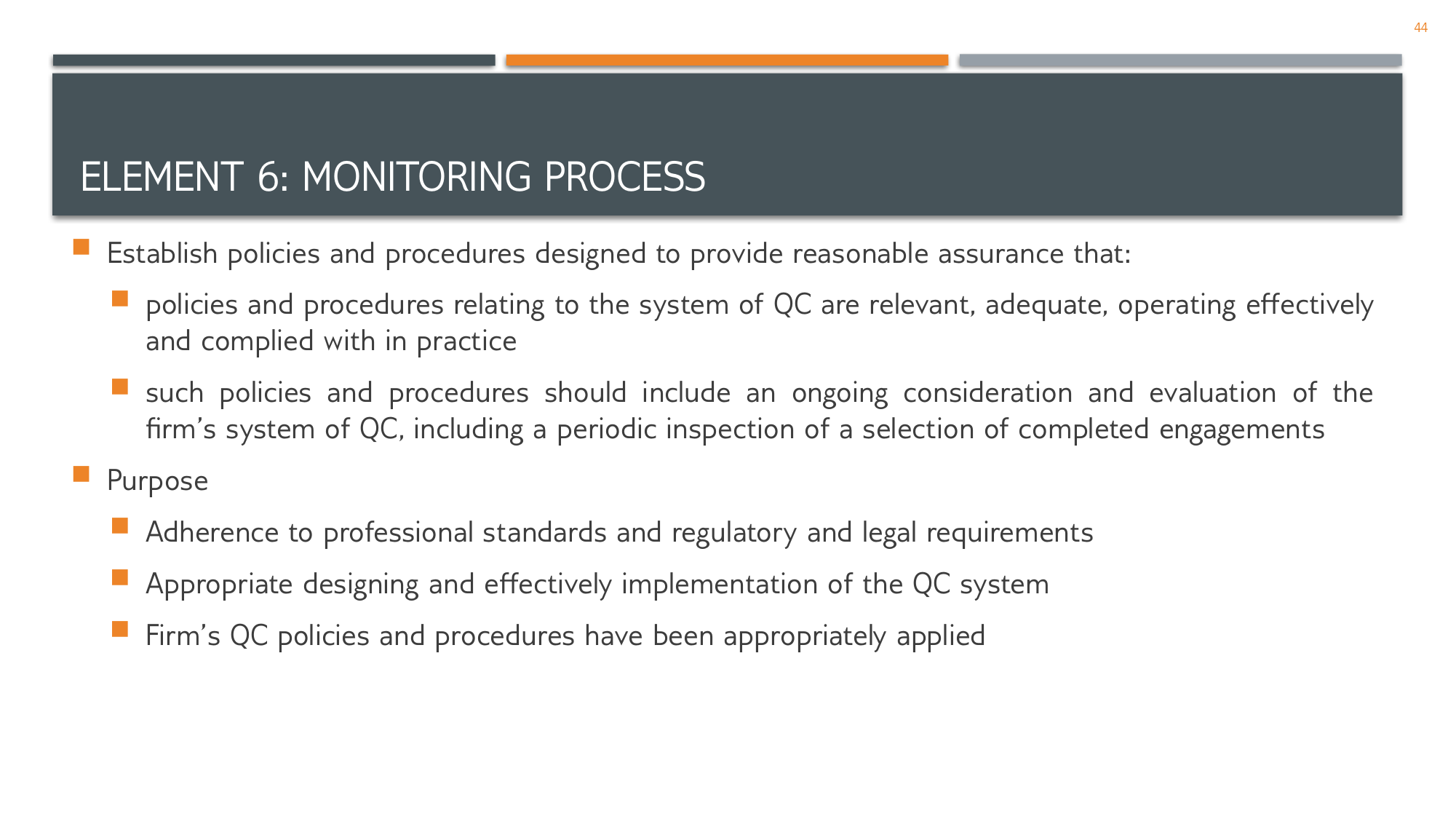

44
# Element 6: Monitoring process
Establish policies and procedures designed to provide reasonable assurance that:
policies and procedures relating to the system of QC are relevant, adequate, operating effectively and complied with in practice
such policies and procedures should include an ongoing consideration and evaluation of the firm’s system of QC, including a periodic inspection of a selection of completed engagements
Purpose
Adherence to professional standards and regulatory and legal requirements
Appropriate designing and effectively implementation of the QC system
Firm’s QC policies and procedures have been appropriately applied